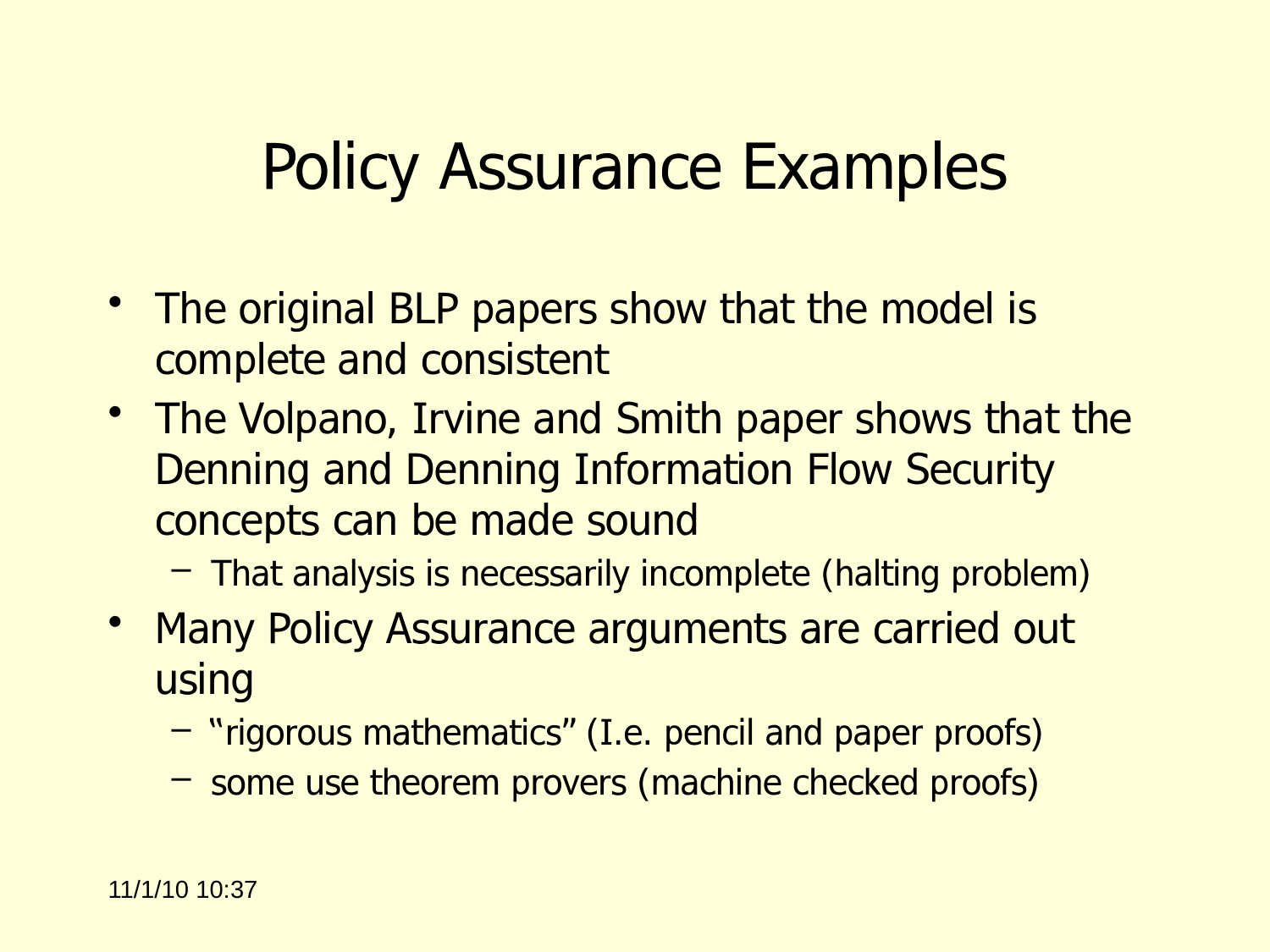

# Policy Assurance Examples
The original BLP papers show that the model is complete and consistent
The Volpano, Irvine and Smith paper shows that the Denning and Denning Information Flow Security concepts can be made sound
That analysis is necessarily incomplete (halting problem)
Many Policy Assurance arguments are carried out using
“rigorous mathematics” (I.e. pencil and paper proofs)
some use theorem provers (machine checked proofs)
11/1/10 10:37